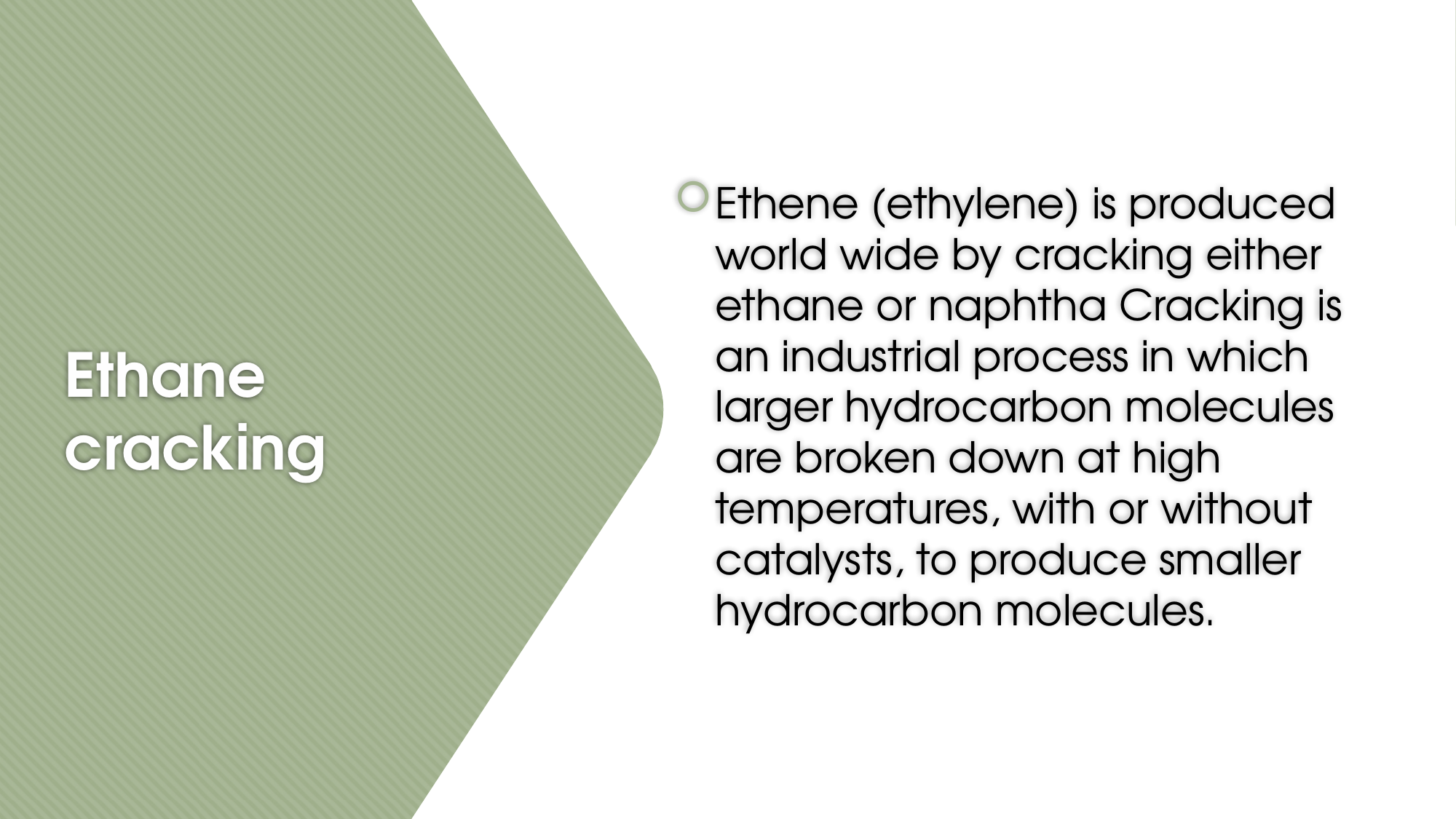

Ethene (ethylene) is produced world wide by cracking either ethane or naphtha Cracking is an industrial process in which larger hydrocarbon molecules are broken down at high temperatures, with or without catalysts, to produce smaller hydrocarbon molecules.

# Ethane cracking